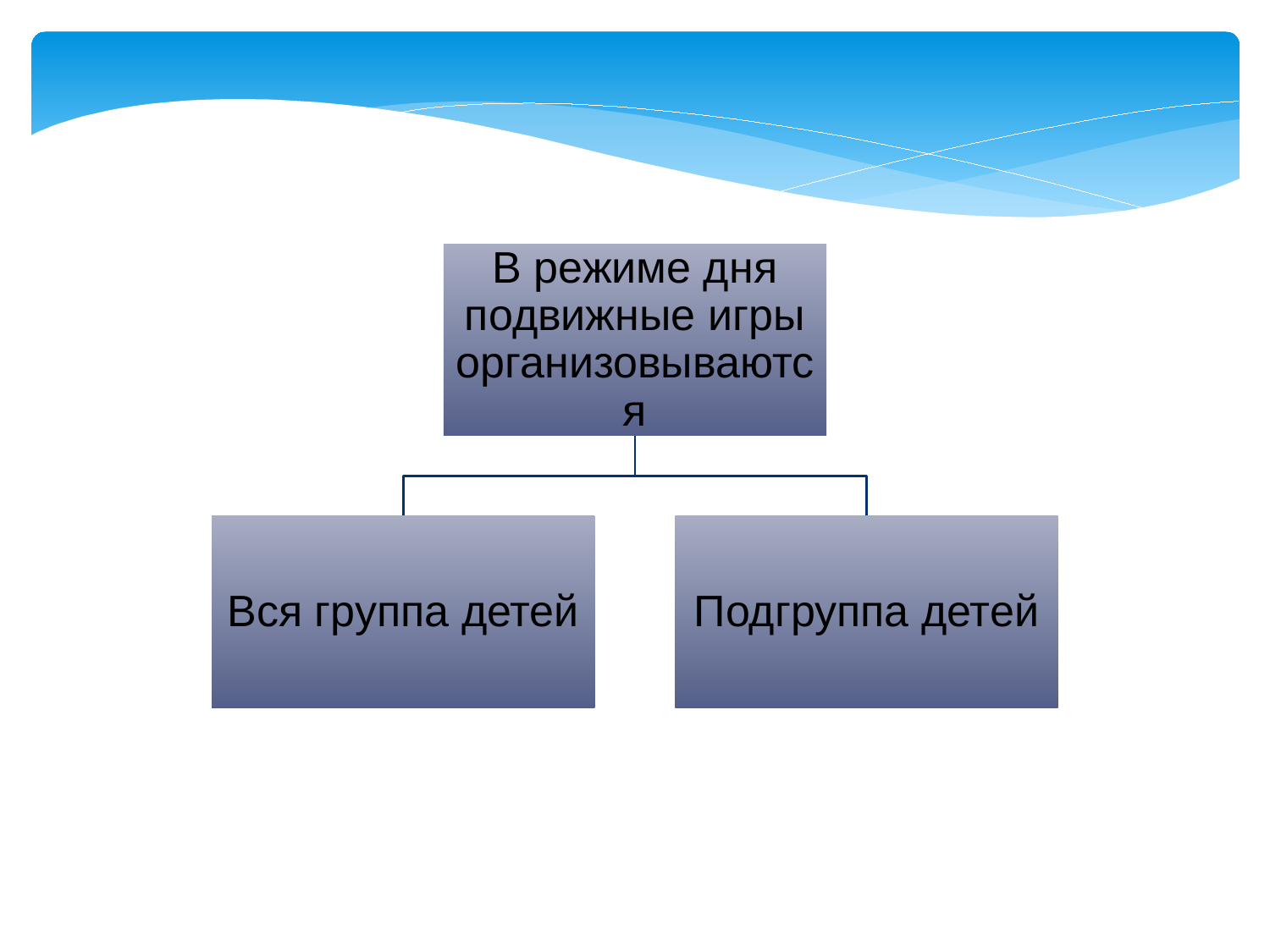

В режиме дня подвижные игры организовываются
Вся группа детей
Подгруппа детей